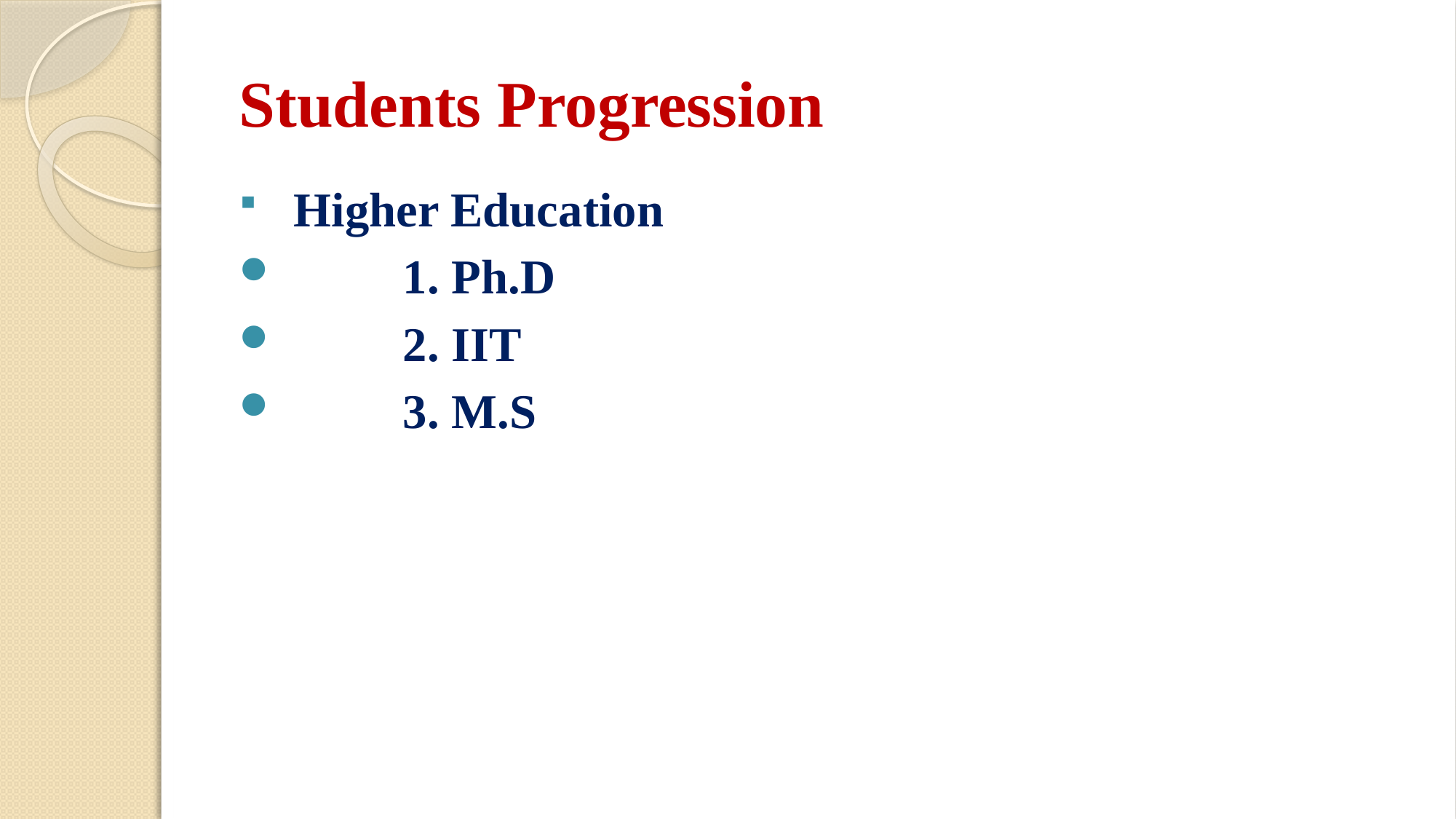

# Students Progression
Higher Education
	1. Ph.D
	2. IIT
	3. M.S